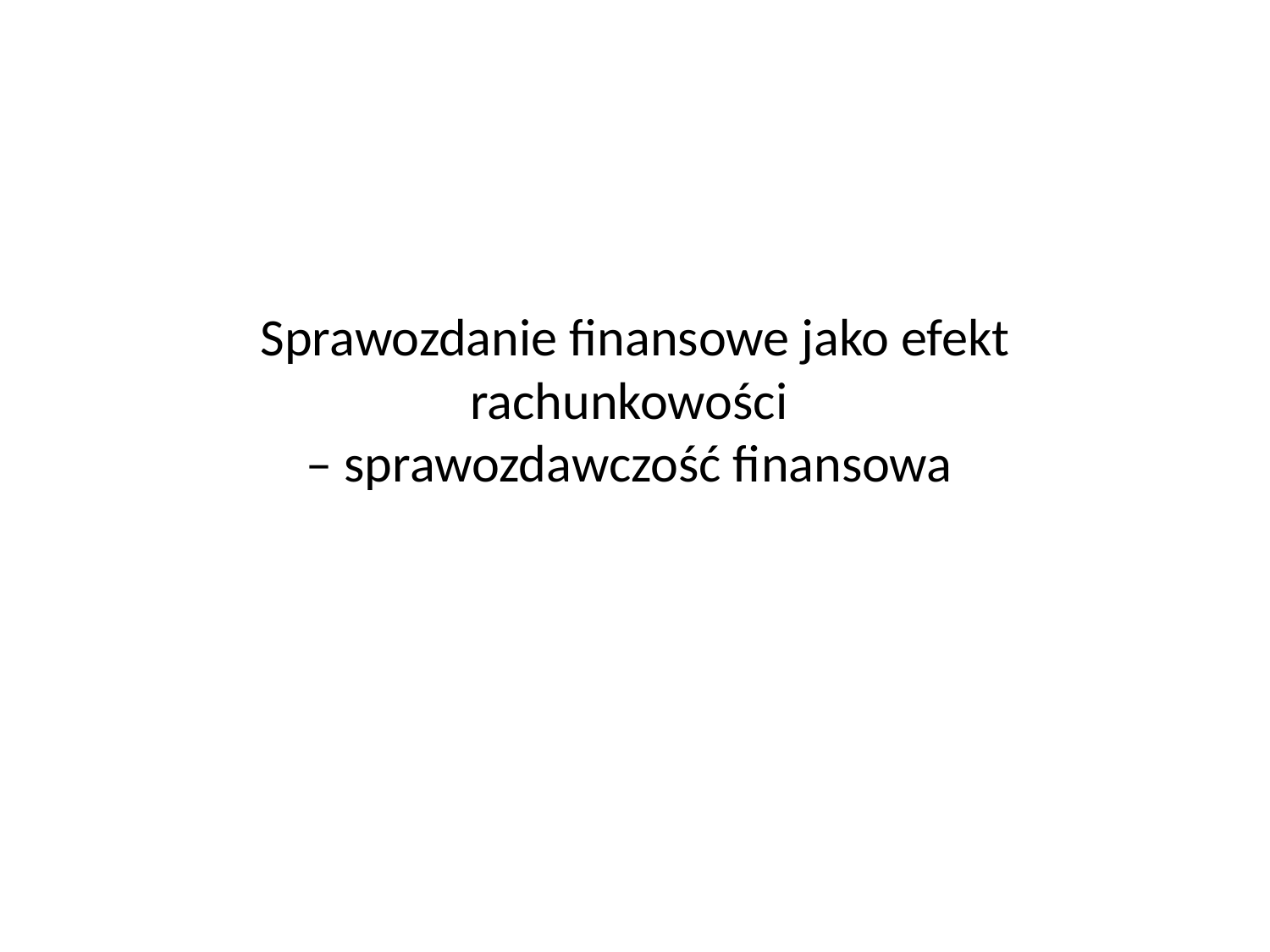

# Sprawozdanie finansowe jako efekt rachunkowości – sprawozdawczość finansowa